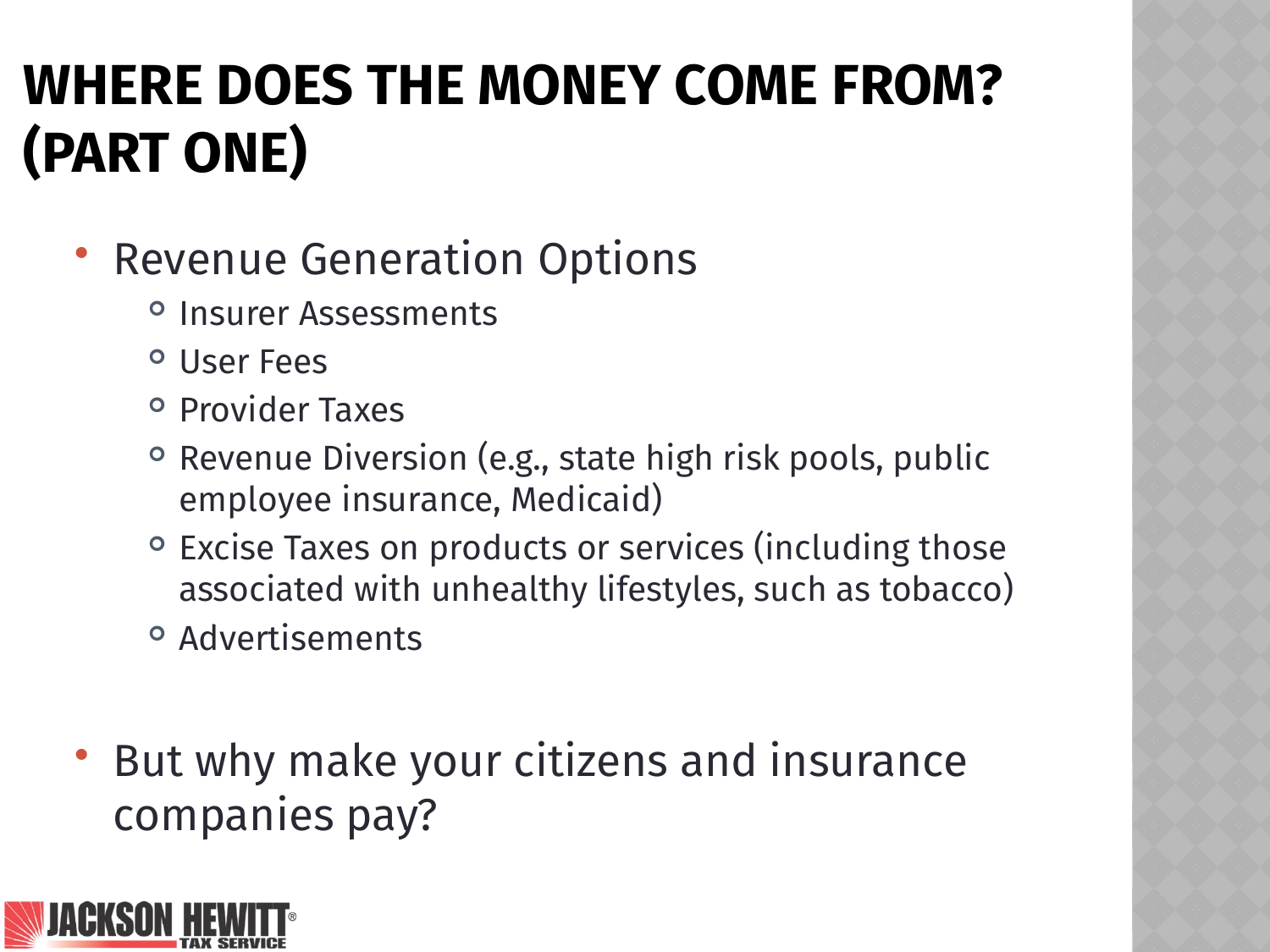

# Where does the money come from? (Part one)
Revenue Generation Options
Insurer Assessments
User Fees
Provider Taxes
Revenue Diversion (e.g., state high risk pools, public employee insurance, Medicaid)
Excise Taxes on products or services (including those associated with unhealthy lifestyles, such as tobacco)
Advertisements

But why make your citizens and insurance companies pay?